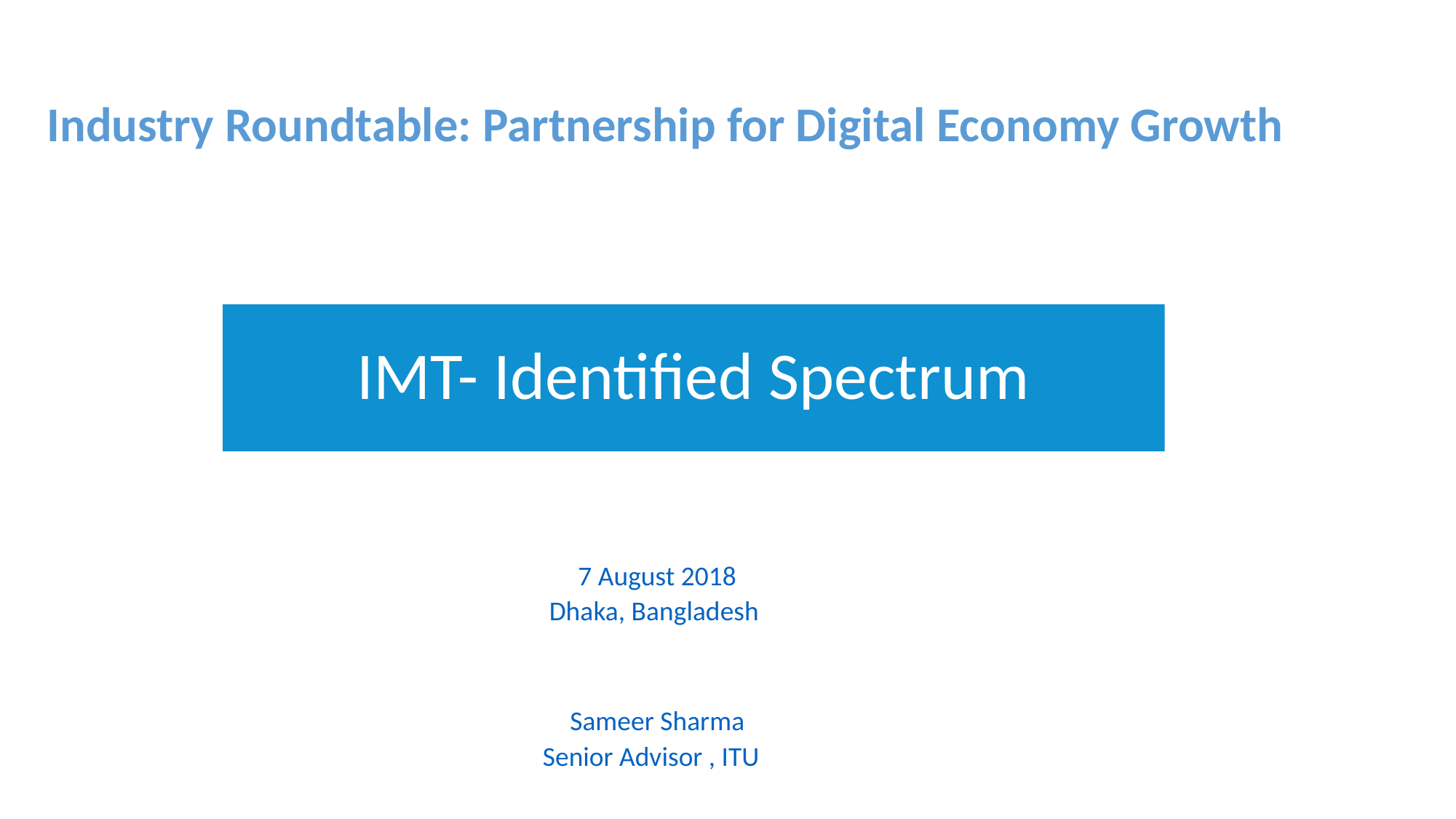

Industry Roundtable: Partnership for Digital Economy Growth
# IMT- Identified Spectrum
7 August 2018
Dhaka, Bangladesh
Sameer Sharma
Senior Advisor , ITU